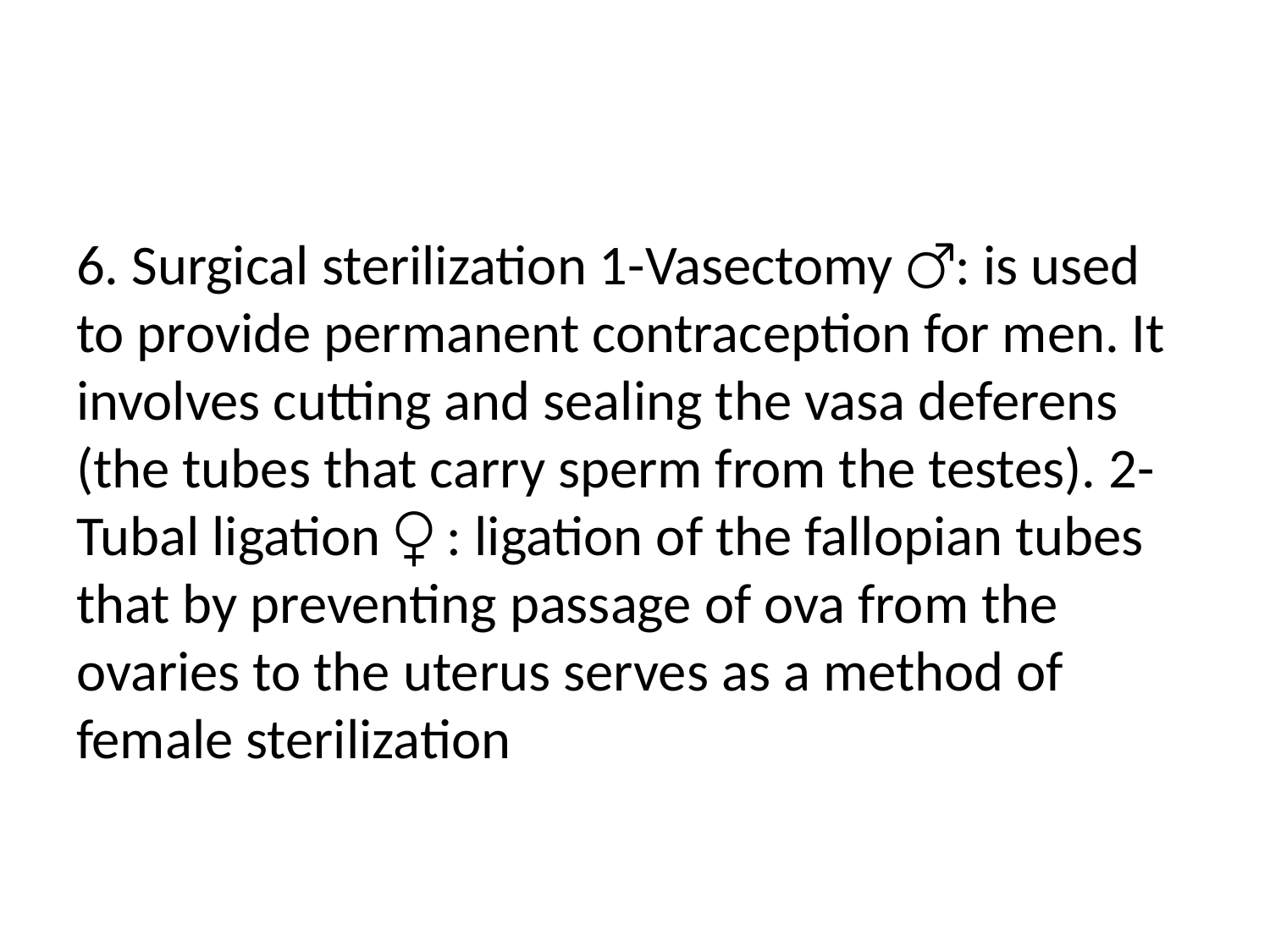

#
6. Surgical sterilization 1-Vasectomy ♂: is used to provide permanent contraception for men. It involves cutting and sealing the vasa deferens (the tubes that carry sperm from the testes). 2- Tubal ligation ♀ : ligation of the fallopian tubes that by preventing passage of ova from the ovaries to the uterus serves as a method of female sterilization